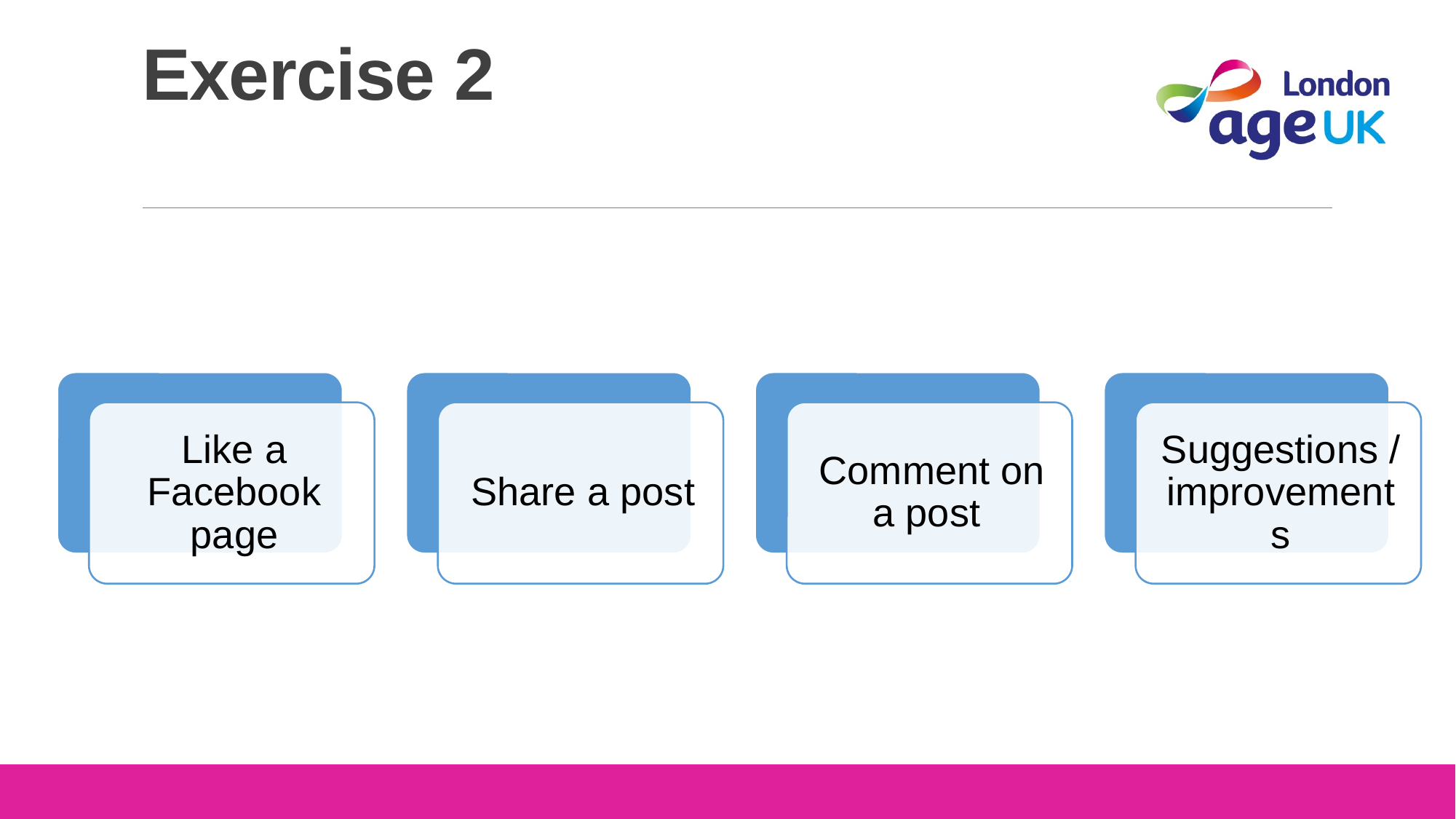

# Exercise 2
Like a Facebook page
Share a post
Comment on a post
Suggestions / improvements